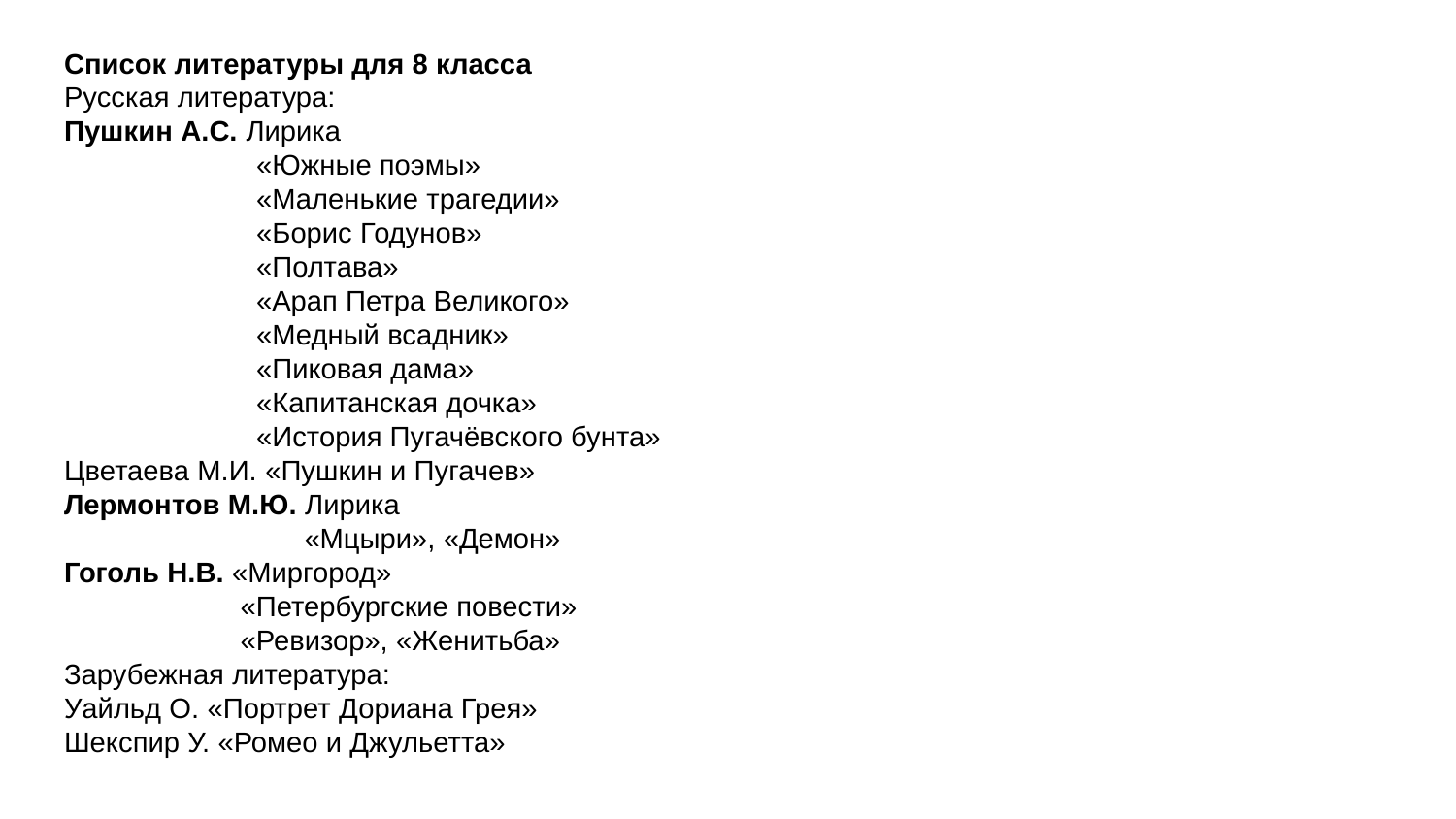

# Список литературы для 8 класса
Русская литература:
Пушкин А.С. Лирика
                        «Южные поэмы»
                        «Маленькие трагедии»
                        «Борис Годунов»
                        «Полтава»
                        «Арап Петра Великого»
                        «Медный всадник»
                        «Пиковая дама»
                        «Капитанская дочка»
                        «История Пугачёвского бунта»
Цветаева М.И. «Пушкин и Пугачев»
Лермонтов М.Ю. Лирика
                              «Мцыри», «Демон»
Гоголь Н.В. «Миргород»
                      «Петербургские повести»
                      «Ревизор», «Женитьба»
Зарубежная литература:
Уайльд О. «Портрет Дориана Грея»
Шекспир У. «Ромео и Джульетта»